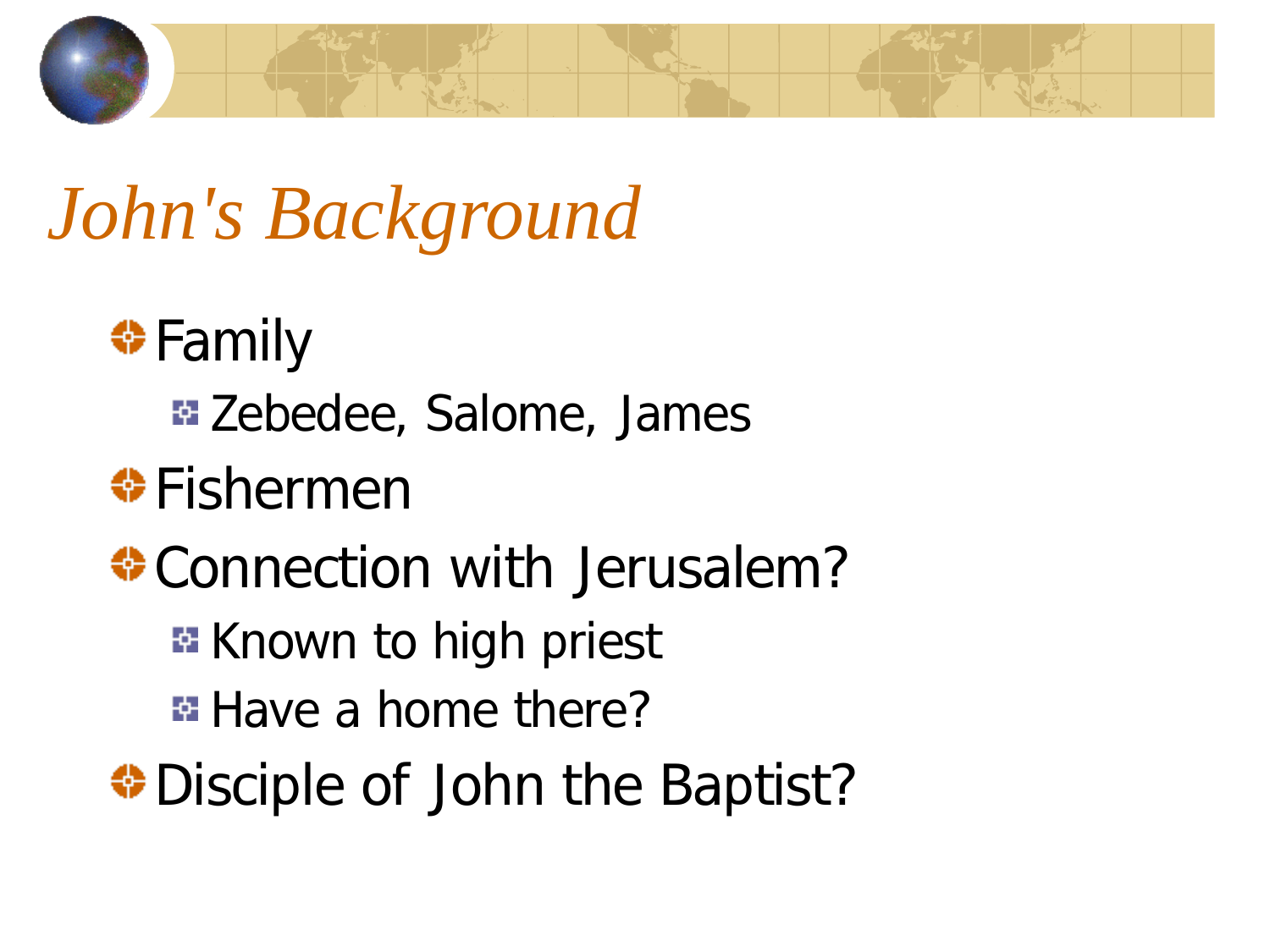

# John's Background
Family
Zebedee, Salome, James
Fishermen
Connection with Jerusalem?
Known to high priest
Have a home there?
Disciple of John the Baptist?